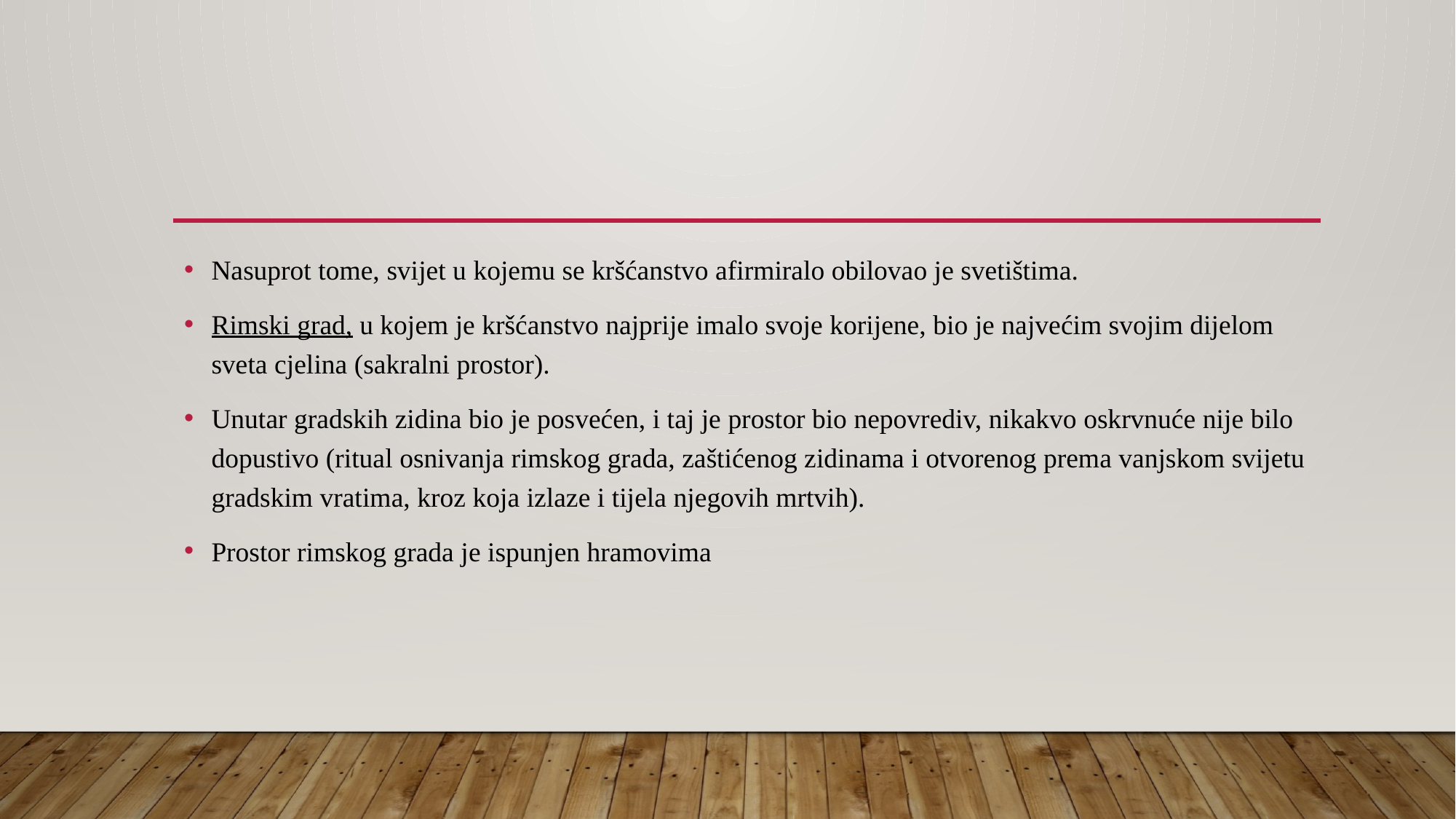

#
Nasuprot tome, svijet u kojemu se kršćanstvo afirmiralo obilovao je svetištima.
Rimski grad, u kojem je kršćanstvo najprije imalo svoje korijene, bio je najvećim svojim dijelom sveta cjelina (sakralni prostor).
Unutar gradskih zidina bio je posvećen, i taj je prostor bio nepovrediv, nikakvo oskrvnuće nije bilo dopustivo (ritual osnivanja rimskog grada, zaštićenog zidinama i otvorenog prema vanjskom svijetu gradskim vratima, kroz koja izlaze i tijela njegovih mrtvih).
Prostor rimskog grada je ispunjen hramovima